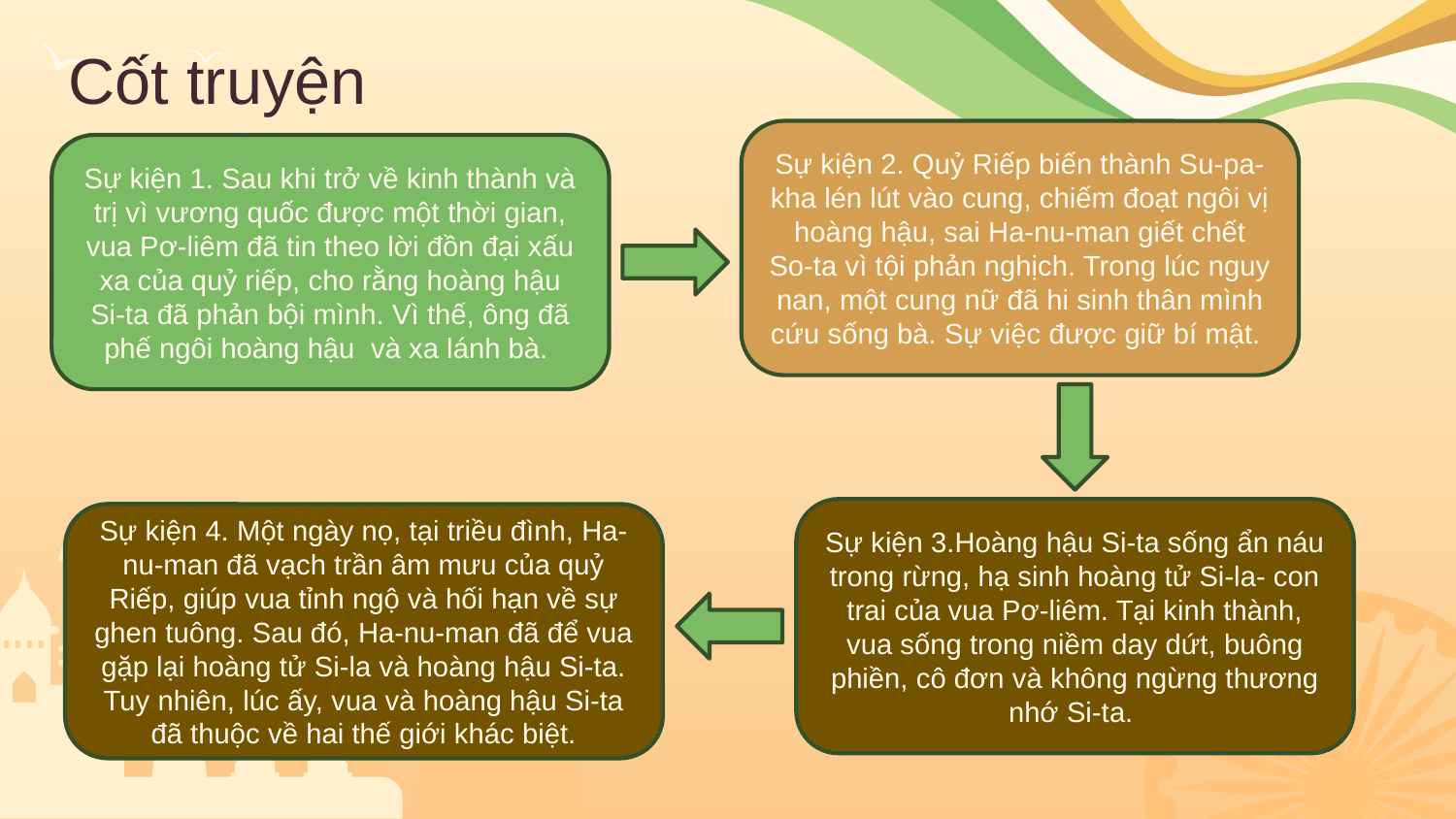

# Cốt truyện
Sự kiện 2. Quỷ Riếp biến thành Su-pa-kha lén lút vào cung, chiếm đoạt ngôi vị hoàng hậu, sai Ha-nu-man giết chết So-ta vì tội phản nghịch. Trong lúc nguy nan, một cung nữ đã hi sinh thân mình cứu sống bà. Sự việc được giữ bí mật.
Sự kiện 1. Sau khi trở về kinh thành và trị vì vương quốc được một thời gian, vua Pơ-liêm đã tin theo lời đồn đại xấu xa của quỷ riếp, cho rằng hoàng hậu Si-ta đã phản bội mình. Vì thế, ông đã phế ngôi hoàng hậu  và xa lánh bà.

Sự kiện 3.Hoàng hậu Si-ta sống ẩn náu trong rừng, hạ sinh hoàng tử Si-la- con trai của vua Pơ-liêm. Tại kinh thành, vua sống trong niềm day dứt, buông phiền, cô đơn và không ngừng thương nhớ Si-ta.
Sự kiện 4. Một ngày nọ, tại triều đình, Ha-nu-man đã vạch trần âm mưu của quỷ Riếp, giúp vua tỉnh ngộ và hối hạn về sự ghen tuông. Sau đó, Ha-nu-man đã để vua gặp lại hoàng tử Si-la và hoàng hậu Si-ta. Tuy nhiên, lúc ấy, vua và hoàng hậu Si-ta đã thuộc về hai thế giới khác biệt.